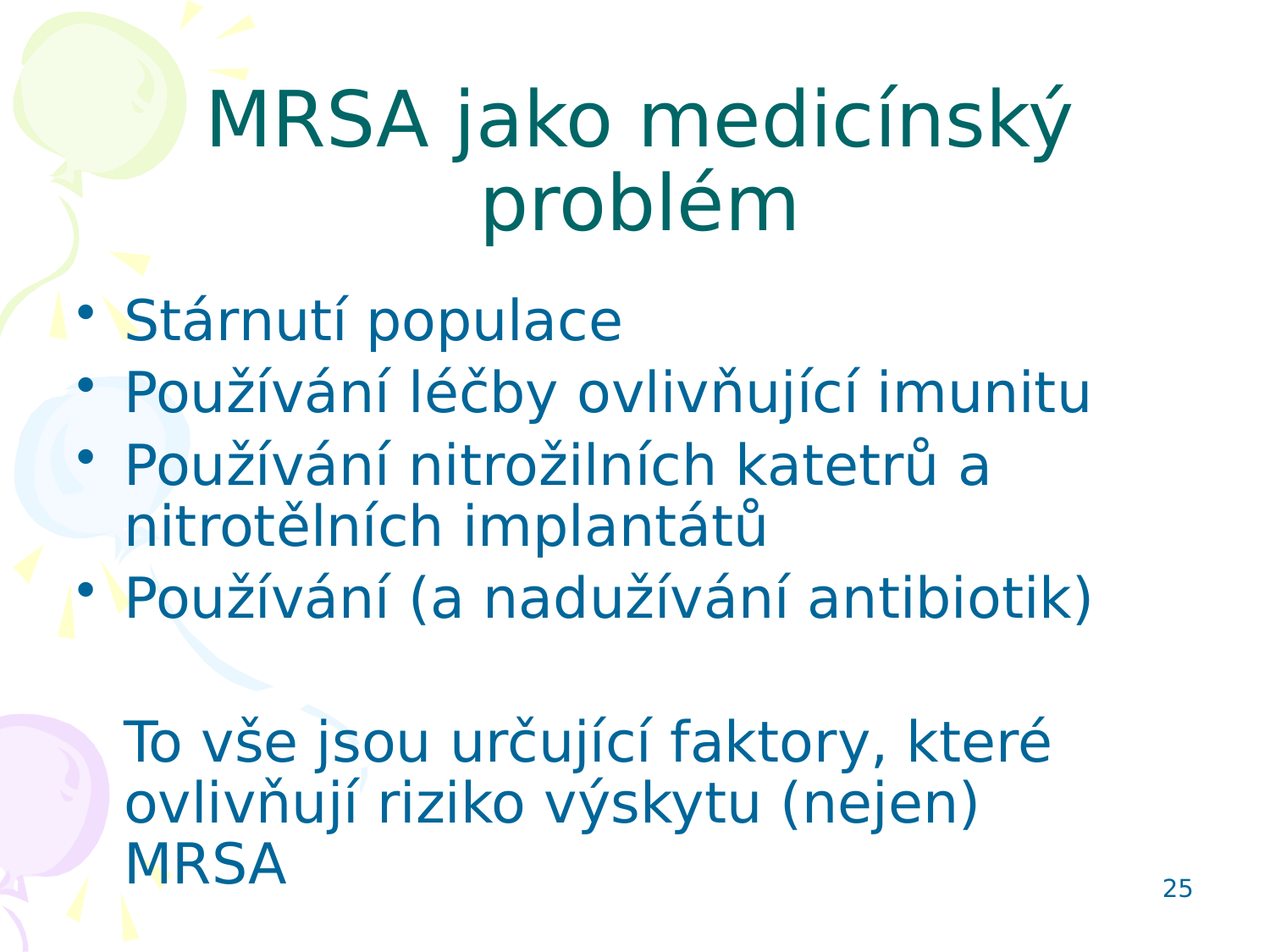

MRSA jako medicínský problém
Stárnutí populace
Používání léčby ovlivňující imunitu
Používání nitrožilních katetrů a nitrotělních implantátů
Používání (a nadužívání antibiotik)

	To vše jsou určující faktory, které ovlivňují riziko výskytu (nejen) MRSA
25